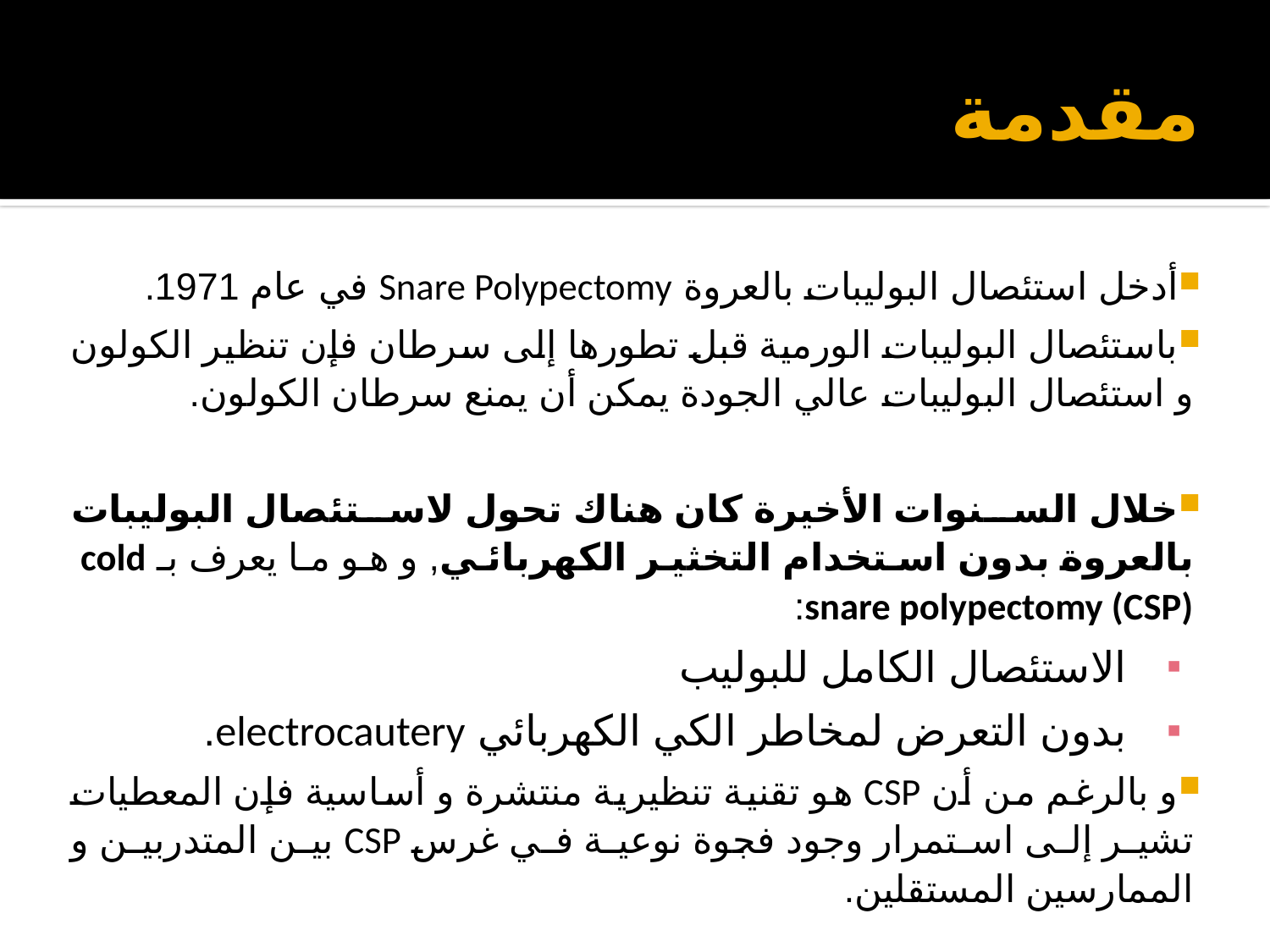

# مقدمة
أدخل استئصال البوليبات بالعروة Snare Polypectomy في عام 1971.
باستئصال البوليبات الورمية قبل تطورها إلى سرطان فإن تنظير الكولون و استئصال البوليبات عالي الجودة يمكن أن يمنع سرطان الكولون.

خلال السنوات الأخيرة كان هناك تحول لاستئصال البوليبات بالعروة بدون استخدام التخثير الكهربائي, و هو ما يعرف بـ cold snare polypectomy (CSP):
الاستئصال الكامل للبوليب
بدون التعرض لمخاطر الكي الكهربائي electrocautery.
و بالرغم من أن CSP هو تقنية تنظيرية منتشرة و أساسية فإن المعطيات تشير إلى استمرار وجود فجوة نوعية في غرس CSP بين المتدربين و الممارسين المستقلين.